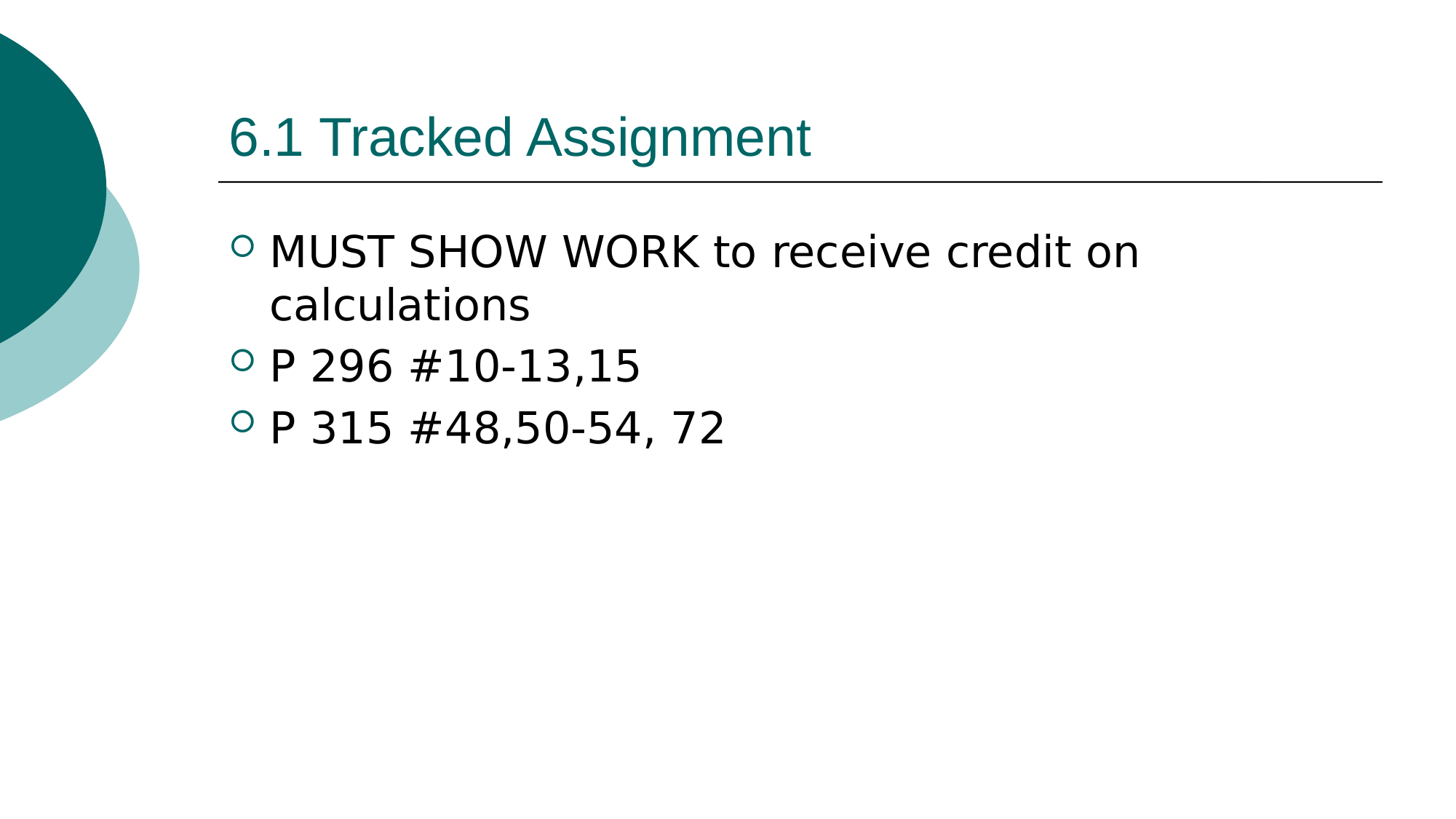

# 6.1 Tracked Assignment
MUST SHOW WORK to receive credit on calculations
P 296 #10-13,15
P 315 #48,50-54, 72